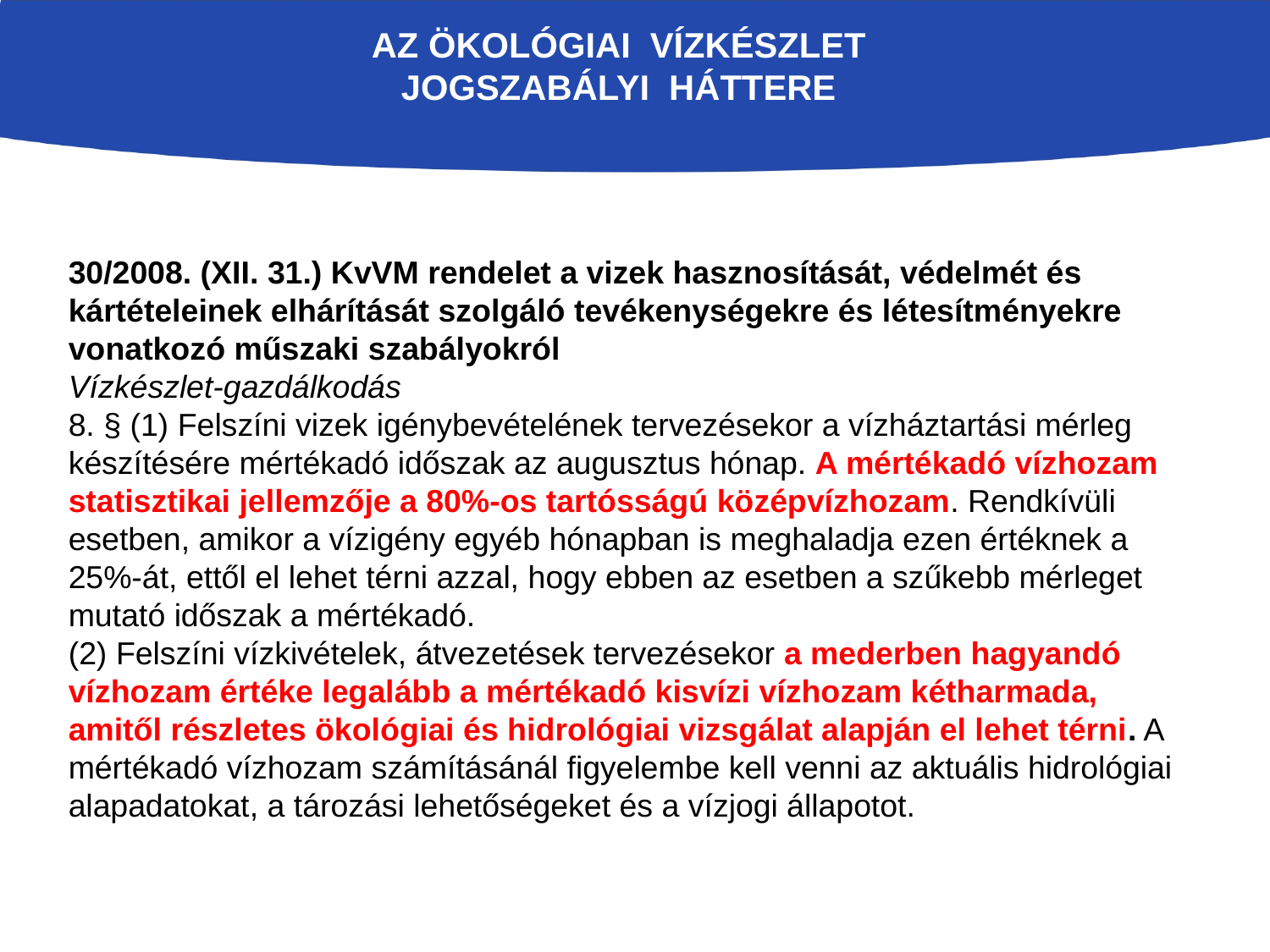

Az ÖKOLÓGIAI  VÍZKÉSZLET
JOGSZABÁLYI  HÁTTERE

30/2008. (XII. 31.) KvVM rendelet a vizek hasznosítását, védelmét és kártételeinek elhárítását szolgáló tevékenységekre és létesítményekre vonatkozó műszaki szabályokról
Vízkészlet-gazdálkodás
8. § (1) Felszíni vizek igénybevételének tervezésekor a vízháztartási mérleg készítésére mértékadó időszak az augusztus hónap. A mértékadó vízhozam statisztikai jellemzője a 80%-os tartósságú középvízhozam. Rendkívüli esetben, amikor a vízigény egyéb hónapban is meghaladja ezen értéknek a 25%-át, ettől el lehet térni azzal, hogy ebben az esetben a szűkebb mérleget mutató időszak a mértékadó.
(2) Felszíni vízkivételek, átvezetések tervezésekor a mederben hagyandó vízhozam értéke legalább a mértékadó kisvízi vízhozam kétharmada, amitől részletes ökológiai és hidrológiai vizsgálat alapján el lehet térni. A mértékadó vízhozam számításánál figyelembe kell venni az aktuális hidrológiai alapadatokat, a tározási lehetőségeket és a vízjogi állapotot.